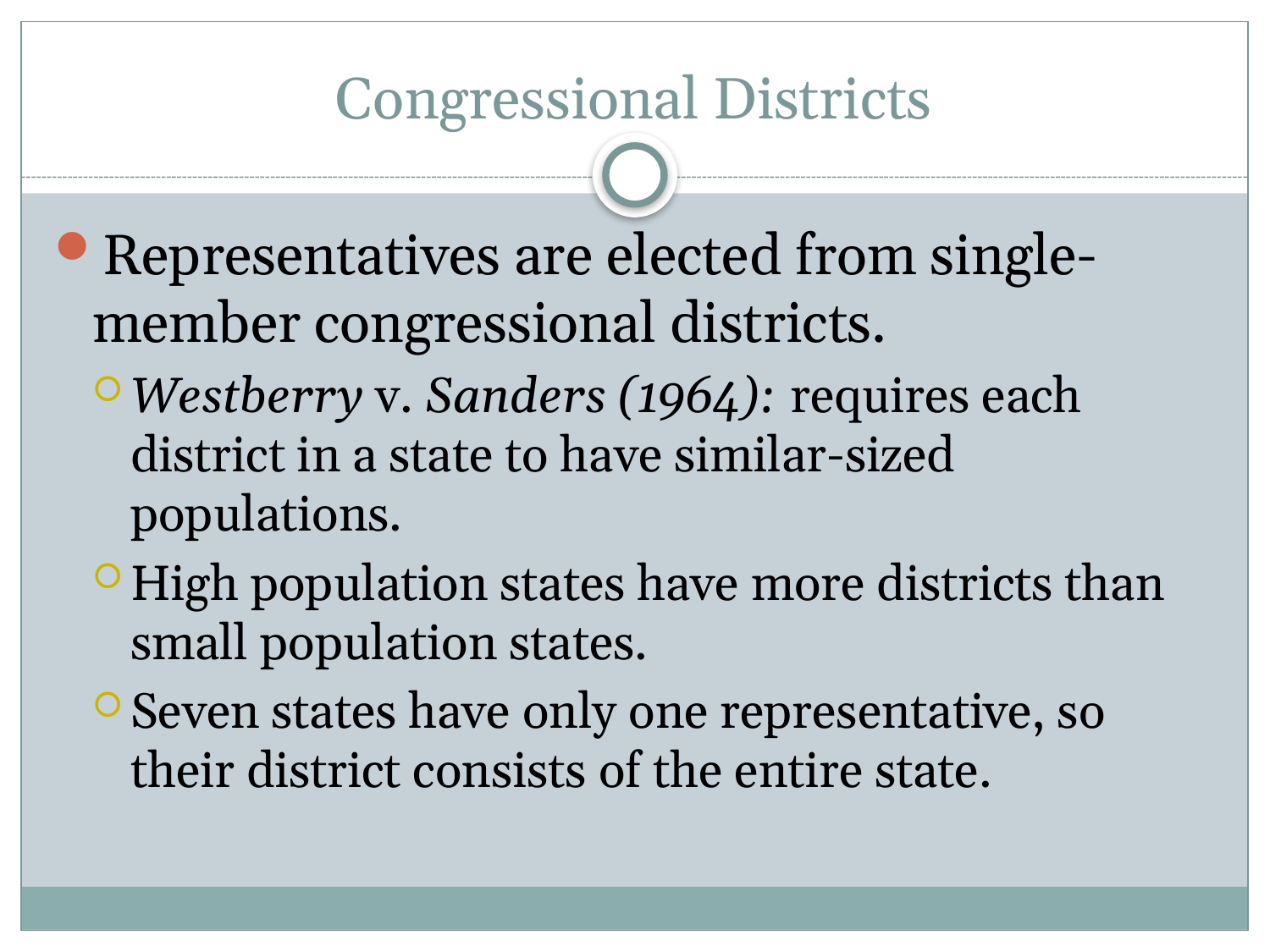

# Congressional Districts
Representatives are elected from single-member congressional districts.
Westberry v. Sanders (1964): requires each district in a state to have similar-sized populations.
High population states have more districts than small population states.
Seven states have only one representative, so their district consists of the entire state.